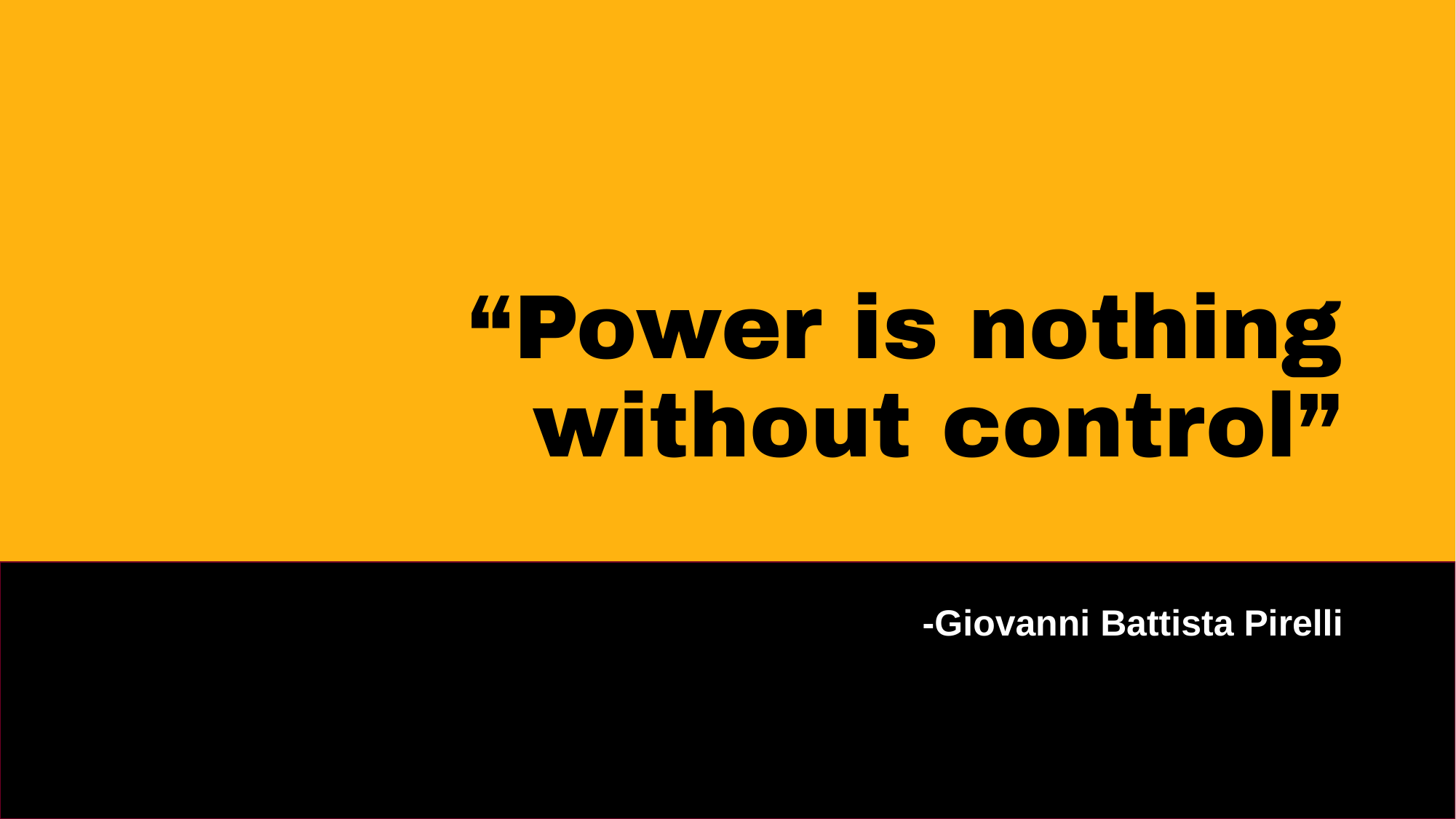

# “Power is nothing without control”
-Giovanni Battista Pirelli